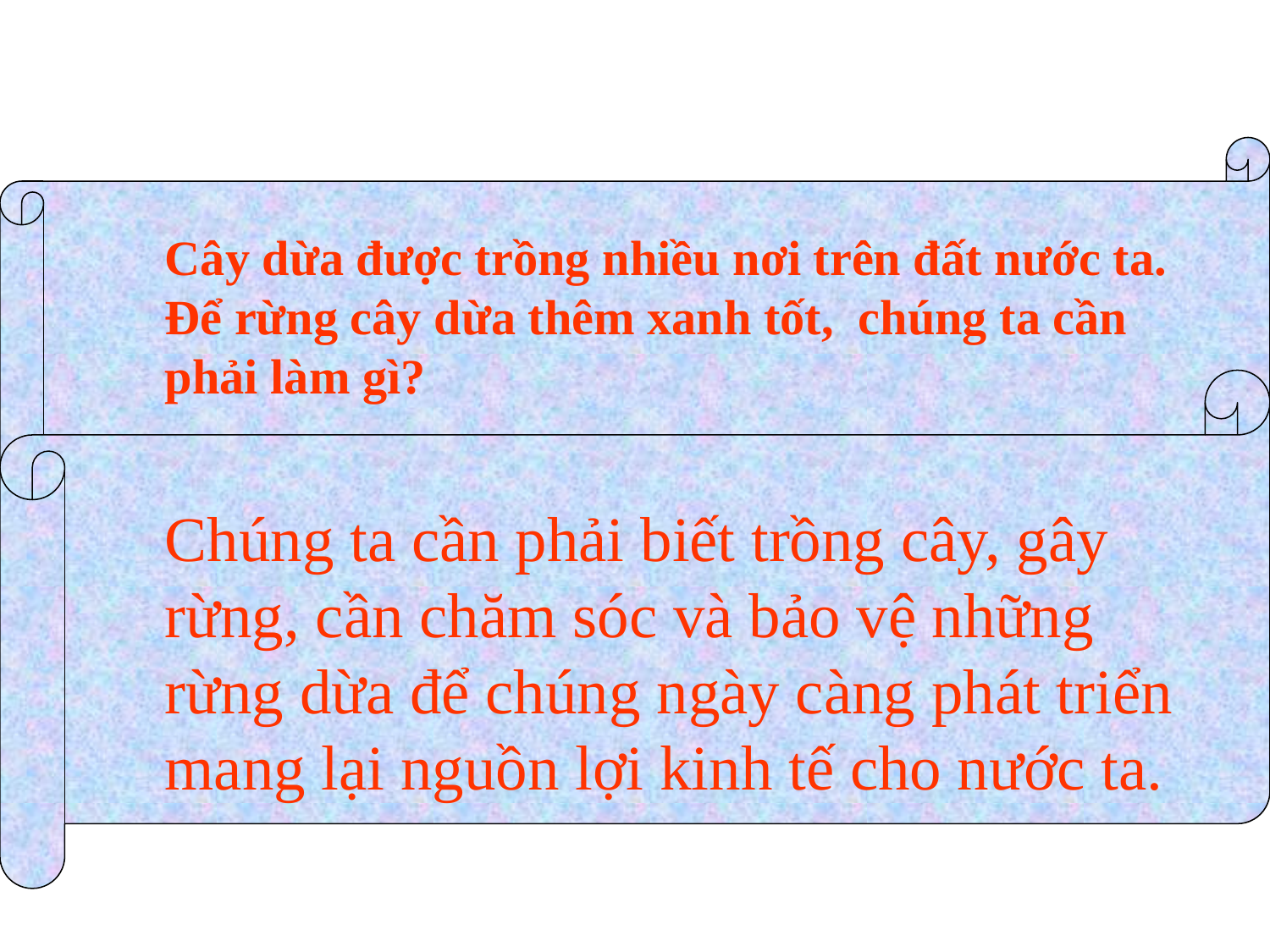

Cây dừa được trồng nhiều nơi trên đất nước ta. Để rừng cây dừa thêm xanh tốt,  chúng ta cần phải làm gì?

Chúng ta cần phải biết trồng cây, gây rừng, cần chăm sóc và bảo vệ những rừng dừa để chúng ngày càng phát triển mang lại nguồn lợi kinh tế cho nước ta.